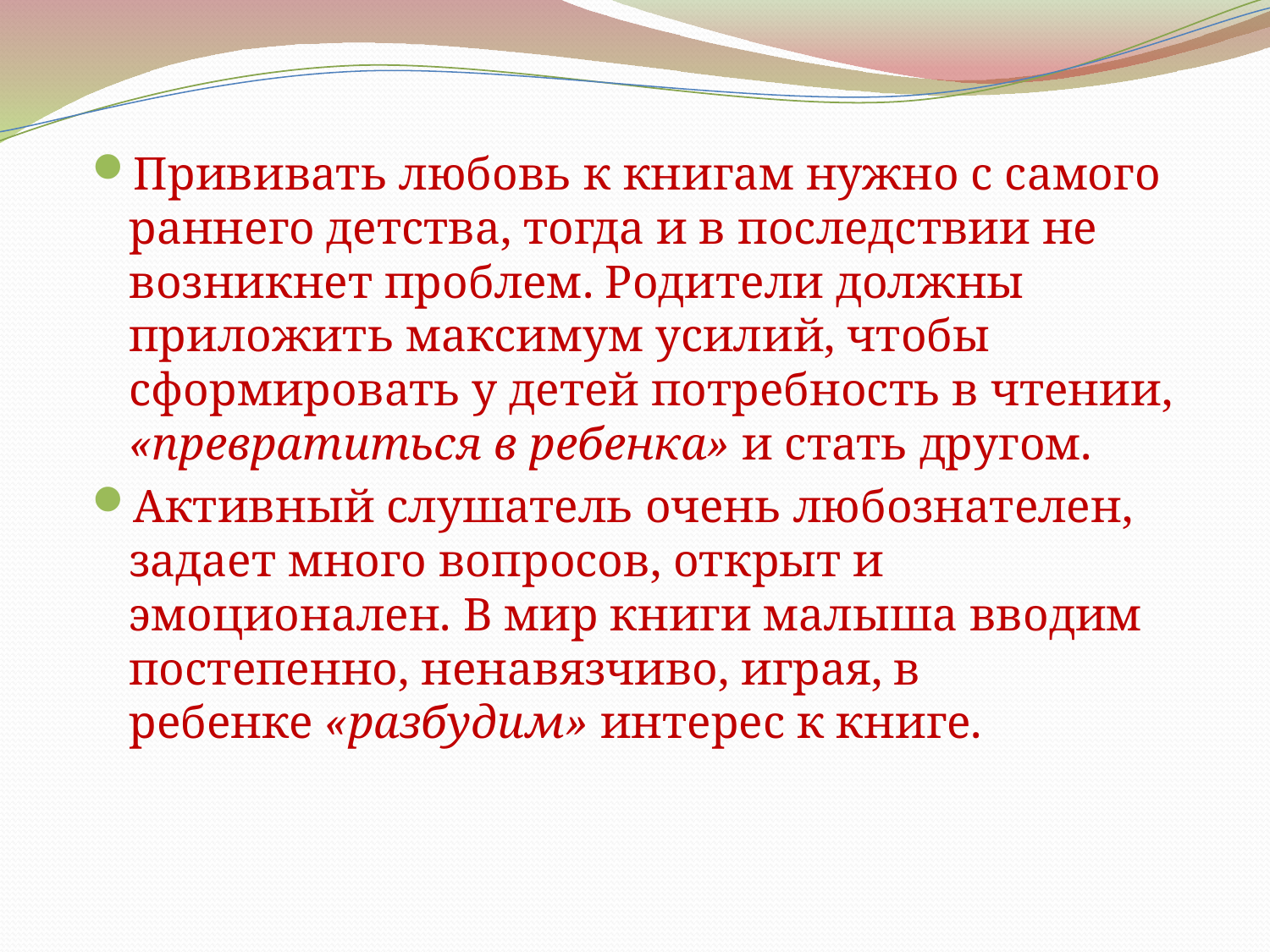

Прививать любовь к книгам нужно с самого раннего детства, тогда и в последствии не возникнет проблем. Родители должны приложить максимум усилий, чтобы сформировать у детей потребность в чтении, «превратиться в ребенка» и стать другом.
Активный слушатель очень любознателен, задает много вопросов, открыт и эмоционален. В мир книги малыша вводим постепенно, ненавязчиво, играя, в ребенке «разбудим» интерес к книге.